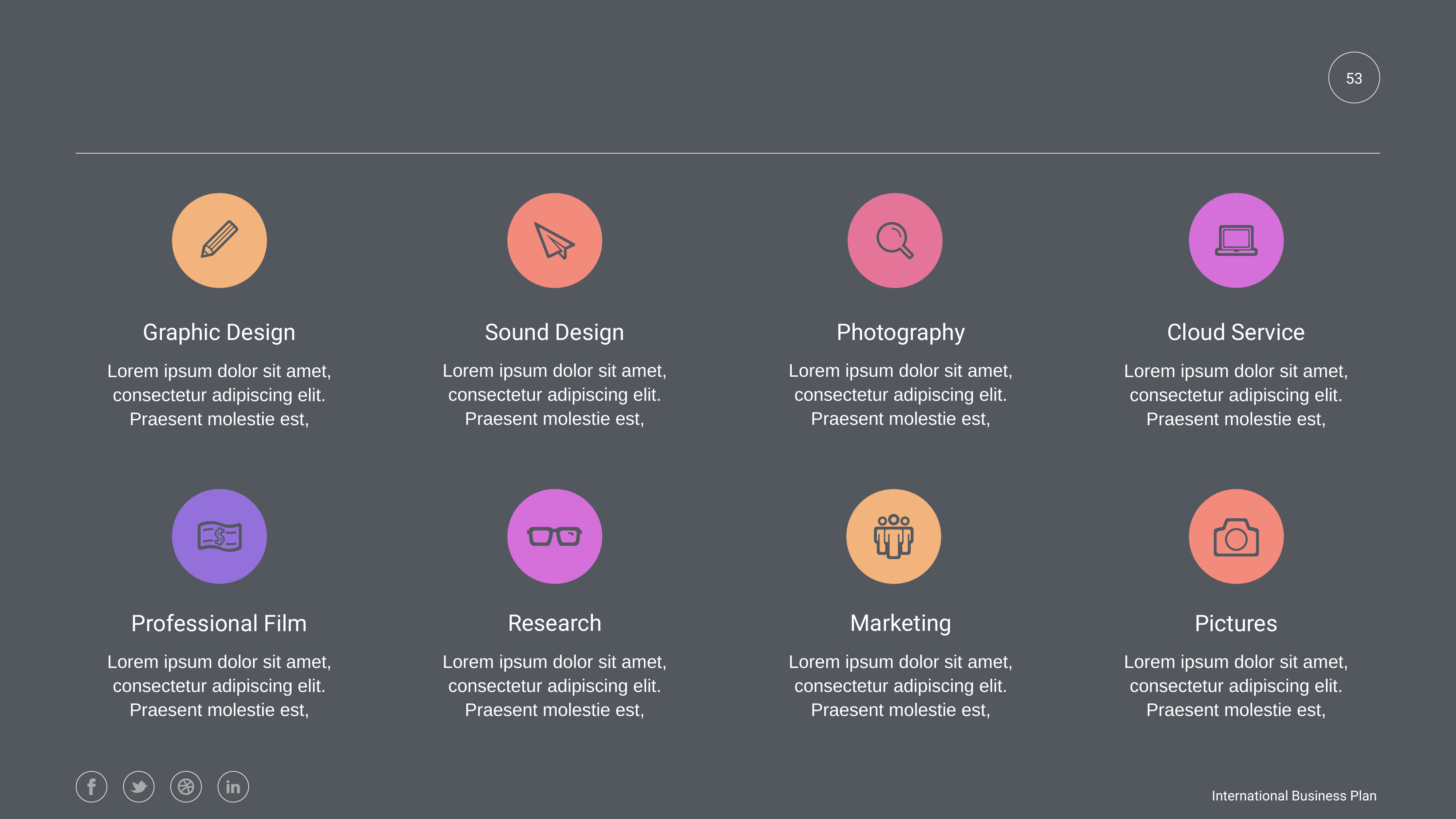

#
53

Graphic Design
Sound Design
Photography
Cloud Service
Lorem ipsum dolor sit amet, consectetur adipiscing elit. Praesent molestie est,
Lorem ipsum dolor sit amet, consectetur adipiscing elit. Praesent molestie est,
Lorem ipsum dolor sit amet, consectetur adipiscing elit. Praesent molestie est,
Lorem ipsum dolor sit amet, consectetur adipiscing elit. Praesent molestie est,

Research
Marketing
Professional Film
Pictures
Lorem ipsum dolor sit amet, consectetur adipiscing elit. Praesent molestie est,
Lorem ipsum dolor sit amet, consectetur adipiscing elit. Praesent molestie est,
Lorem ipsum dolor sit amet, consectetur adipiscing elit. Praesent molestie est,
Lorem ipsum dolor sit amet, consectetur adipiscing elit. Praesent molestie est,
International Business Plan